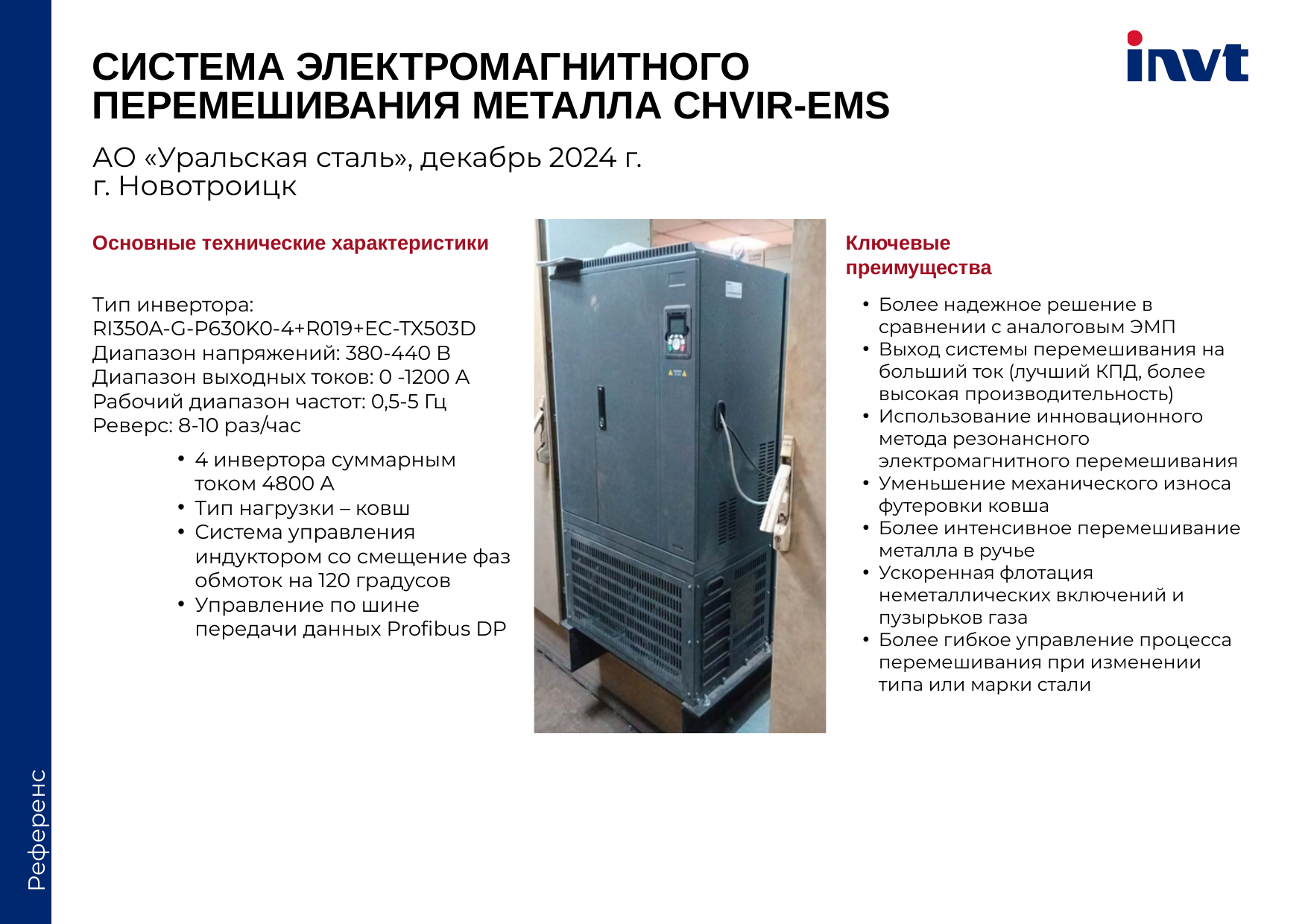

СИСТЕМА ЭЛЕКТРОМАГНИТНОГО ПЕРЕМЕШИВАНИЯ МЕТАЛЛА CHVIR-EMS
АО «Уральская сталь», декабрь 2024 г.
г. Новотроицк

Основные технические характеристики
Ключевые
преимущества
Тип инвертора:
RI350A-G-P630K0-4+R019+EC-TX503D
Диапазон напряжений: 380-440 В
Диапазон выходных токов: 0 -1200 А
Рабочий диапазон частот: 0,5-5 Гц
Реверс: 8-10 раз/час
Более надежное решение в сравнении с аналоговым ЭМП
Выход системы перемешивания на больший ток (лучший КПД, более высокая производительность)
Использование инновационного метода резонансного электромагнитного перемешивания
Уменьшение механического износа футеровки ковша
Более интенсивное перемешивание металла в ручье
Ускоренная флотация неметаллических включений и пузырьков газа
Более гибкое управление процесса перемешивания при изменении типа или марки стали
4 инвертора суммарным током 4800 А
Тип нагрузки – ковш
Система управления индуктором со смещение фаз обмоток на 120 градусов
Управление по шине передачи данных Profibus DP
Референс

05